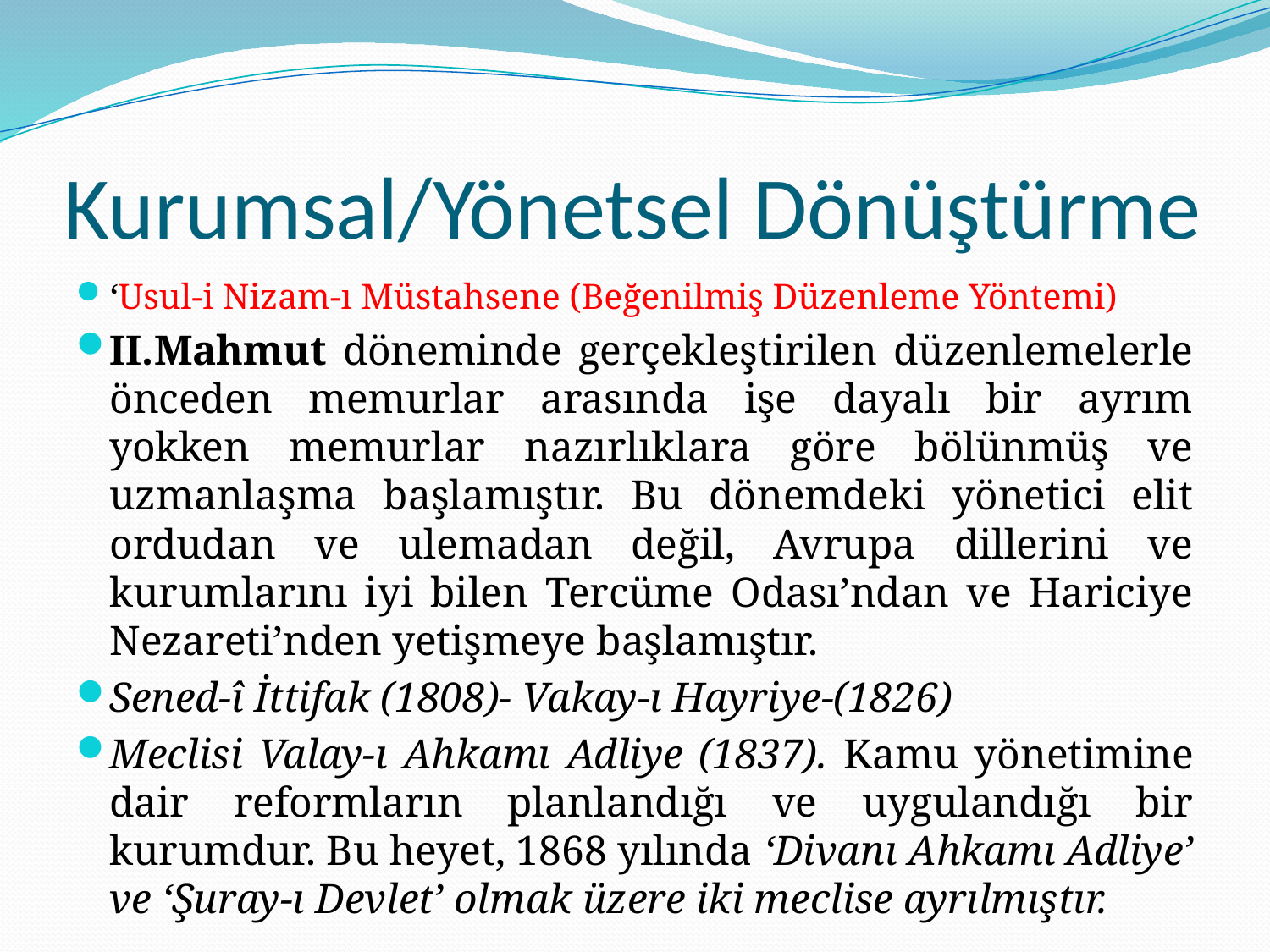

# Kurumsal/Yönetsel Dönüştürme
‘Usul-i Nizam-ı Müstahsene (Beğenilmiş Düzenleme Yöntemi)
II.Mahmut döneminde gerçekleştirilen düzenlemelerle önceden memurlar arasında işe dayalı bir ayrım yokken memurlar nazırlıklara göre bölünmüş ve uzmanlaşma başlamıştır. Bu dönemdeki yönetici elit ordudan ve ulemadan değil, Avrupa dillerini ve kurumlarını iyi bilen Tercüme Odası’ndan ve Hariciye Nezareti’nden yetişmeye başlamıştır.
Sened-î İttifak (1808)- Vakay-ı Hayriye-(1826)
Meclisi Valay-ı Ahkamı Adliye (1837). Kamu yönetimine dair reformların planlandığı ve uygulandığı bir kurumdur. Bu heyet, 1868 yılında ‘Divanı Ahkamı Adliye’ ve ‘Şuray-ı Devlet’ olmak üzere iki meclise ayrılmıştır.